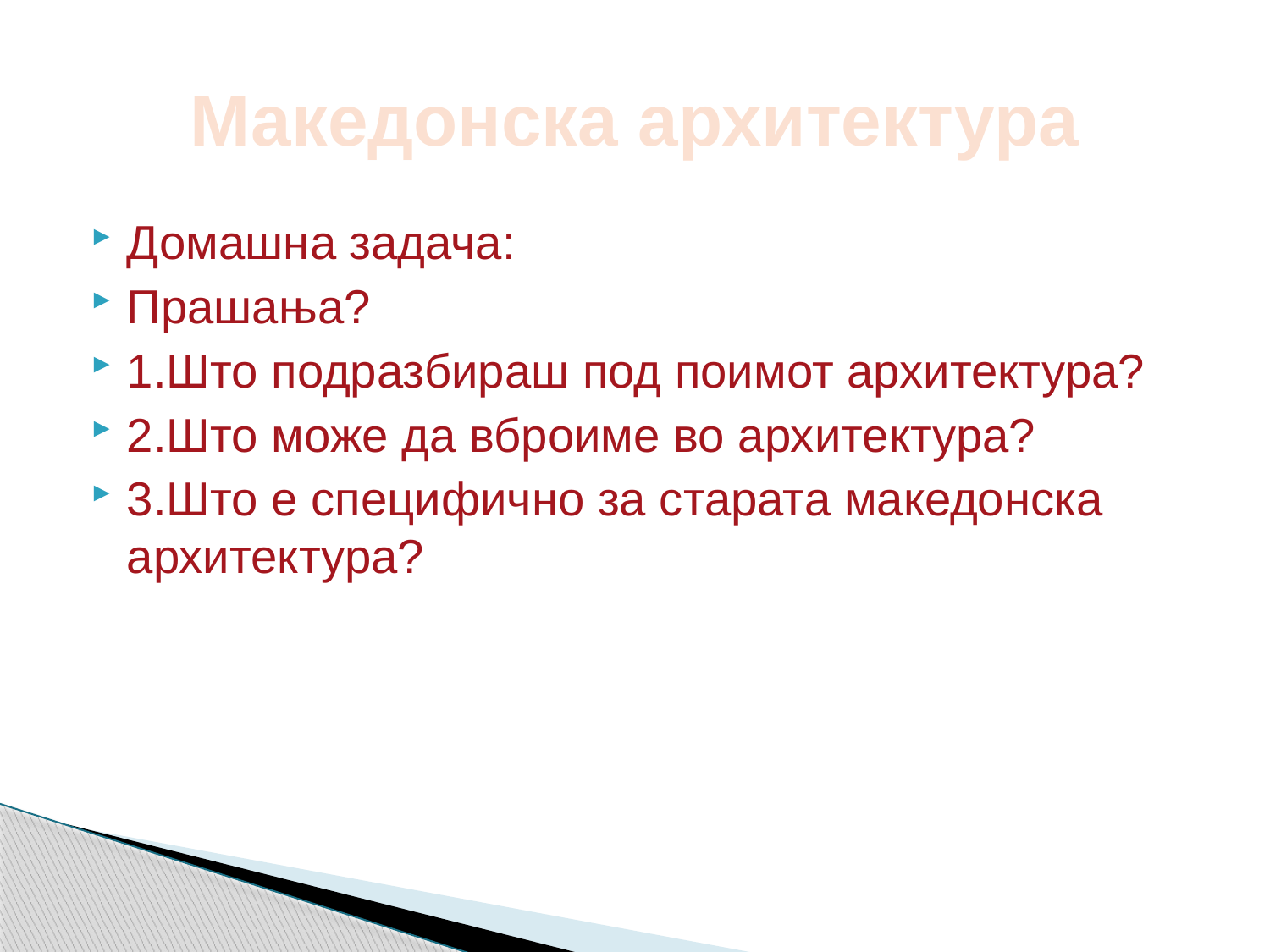

# Македонска архитектура
Домашна задача:
Прашања?
1.Што подразбираш под поимот архитектура?
2.Што може да вброиме во архитектура?
3.Што е специфично за старата македонска архитектура?